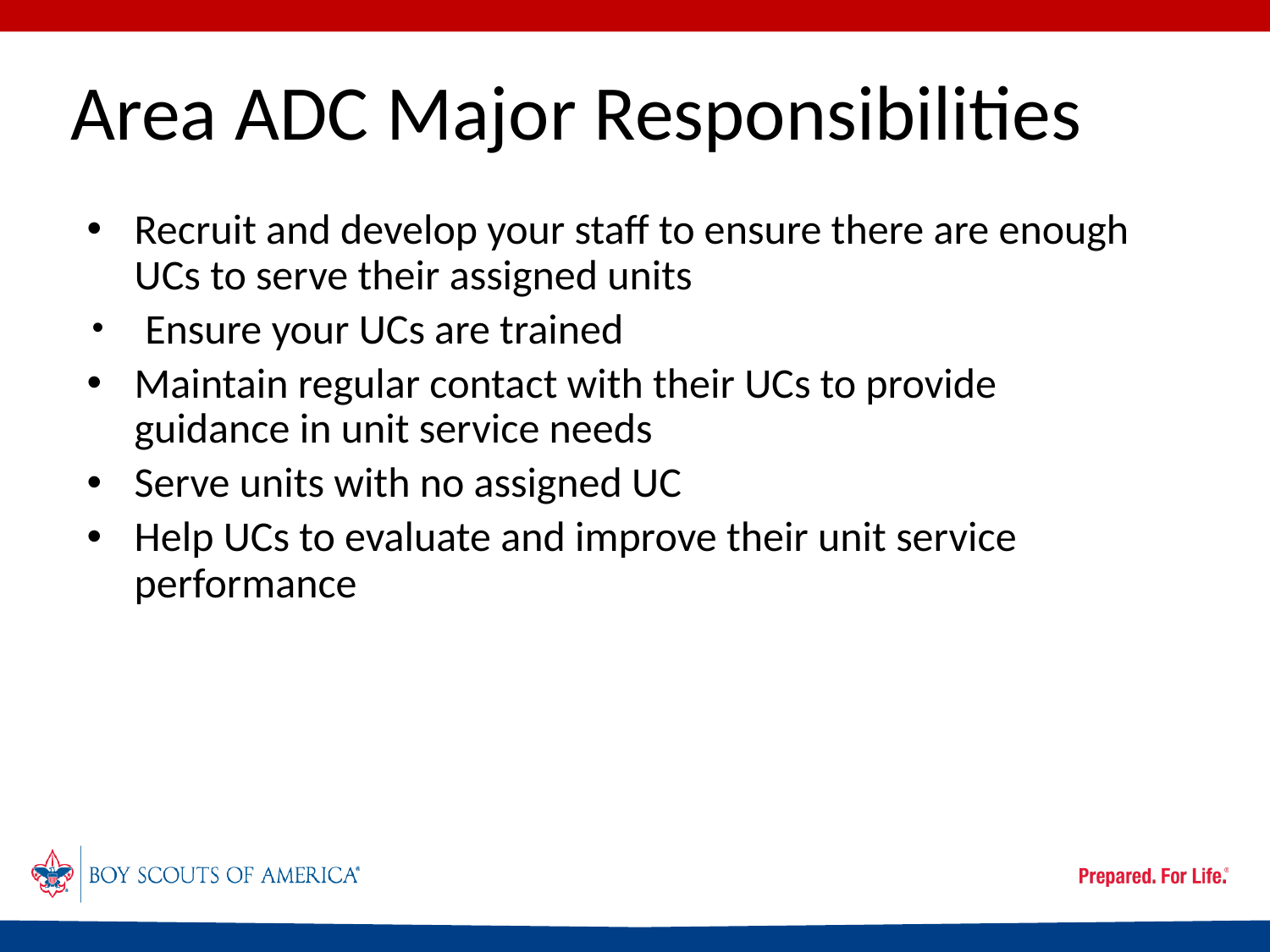

# Area ADC Major Responsibilities
Recruit and develop your staff to ensure there are enough UCs to serve their assigned units
Ensure your UCs are trained
Maintain regular contact with their UCs to provide guidance in unit service needs
Serve units with no assigned UC
Help UCs to evaluate and improve their unit service performance